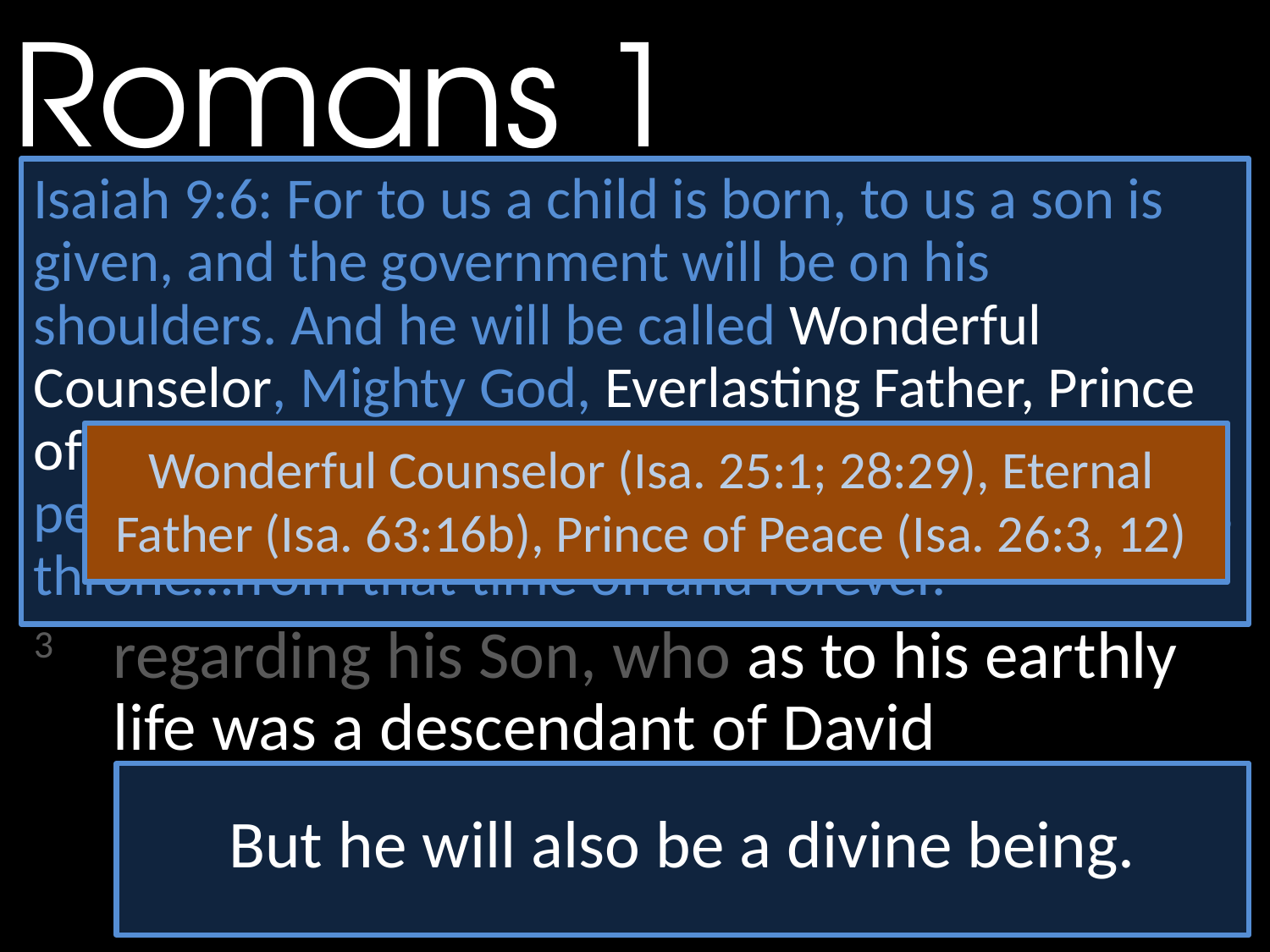

Romans 1

Isaiah 9:6: For to us a child is born, to us a son is given, and the government will be on his shoulders. And he will be called Wonderful Counselor, Mighty God, Everlasting Father, Prince of Peace. Of the greatness of his government and peace there will be no end. He will reign on David’s throne…from that time on and forever.
1	Paul, a servant of Christ Jesus, called to be an apostle and set apart for the gospel of God—
2 	the gospel he promised beforehand through his prophets in the Holy Scriptures
3 	regarding his Son, who as to his earthly life was a descendant of David

Wonderful Counselor (Isa. 25:1; 28:29), Eternal Father (Isa. 63:16b), Prince of Peace (Isa. 26:3, 12)

But he will also be a divine being.